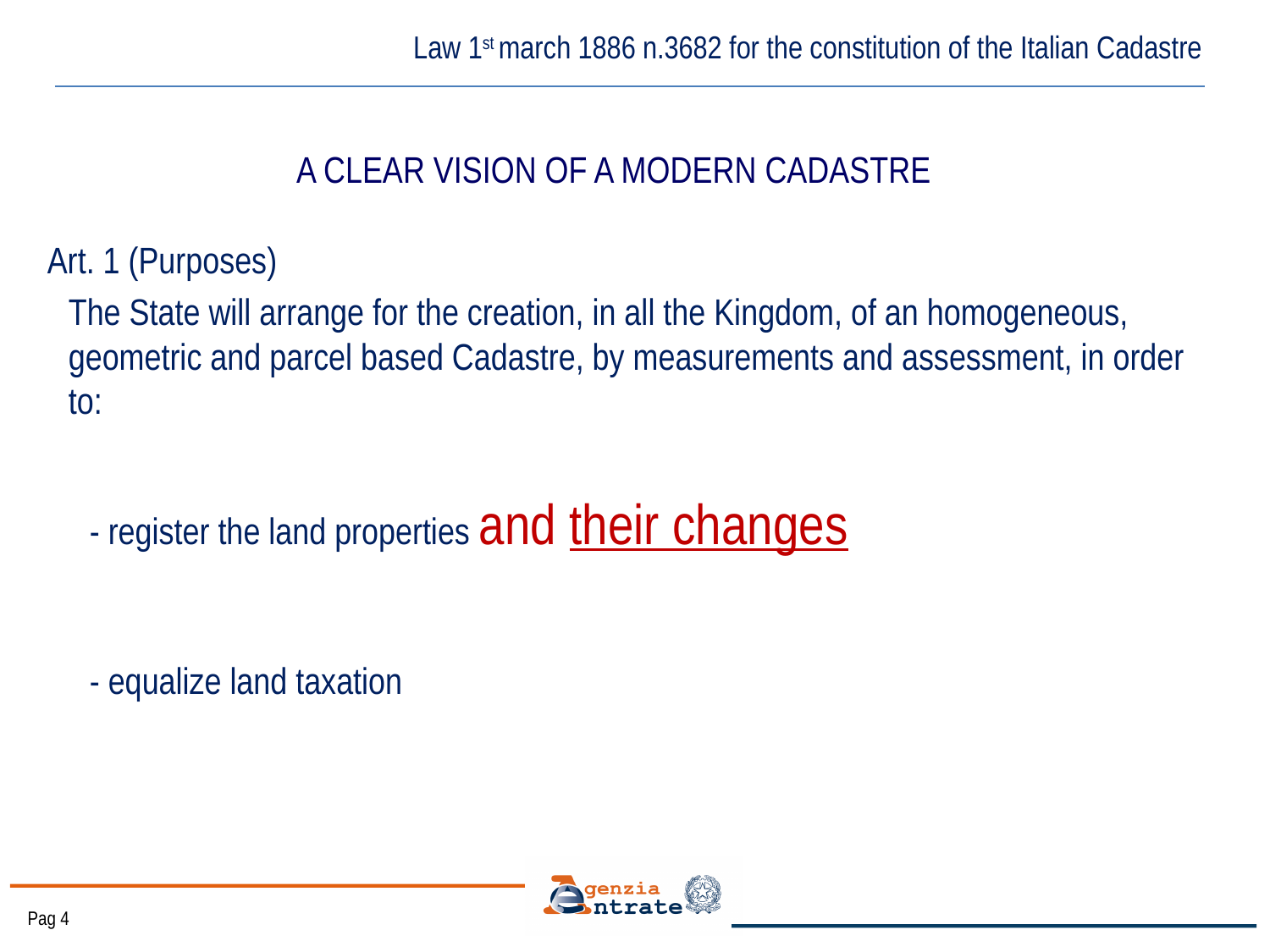

# Law 1st march 1886 n.3682 for the constitution of the Italian Cadastre

A CLEAR VISION OF A MODERN CADASTRE
Art. 1 (Purposes)
	The State will arrange for the creation, in all the Kingdom, of an homogeneous, geometric and parcel based Cadastre, by measurements and assessment, in order to:

     - register the land properties and their changes

     - equalize land taxation